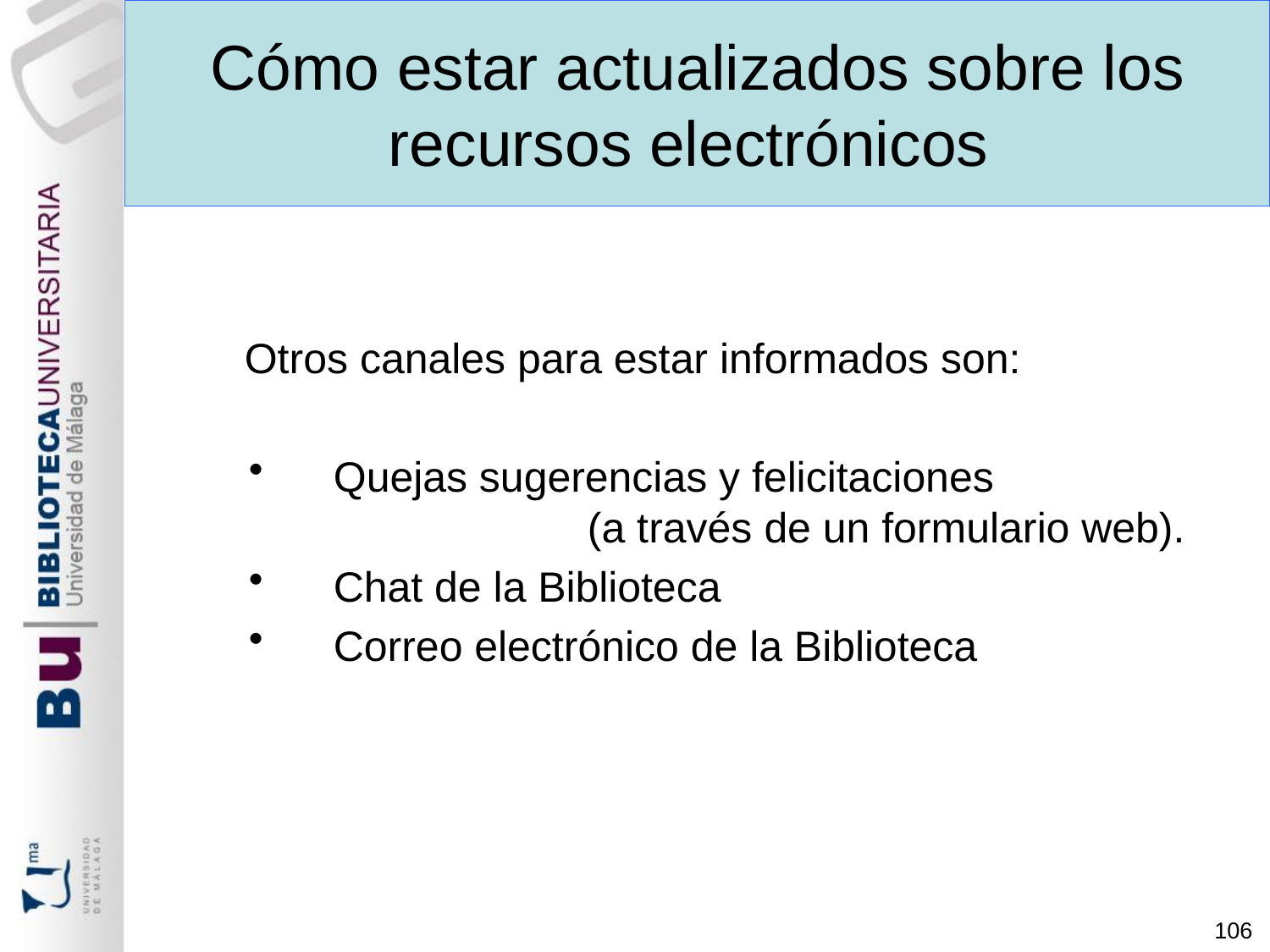

Cómo estar actualizados sobre los recursos electrónicos

         Otros canales para estar informados son:

Quejas sugerencias y felicitaciones                                      	(a través de un formulario web).
Chat de la Biblioteca
Correo electrónico de la Biblioteca

106